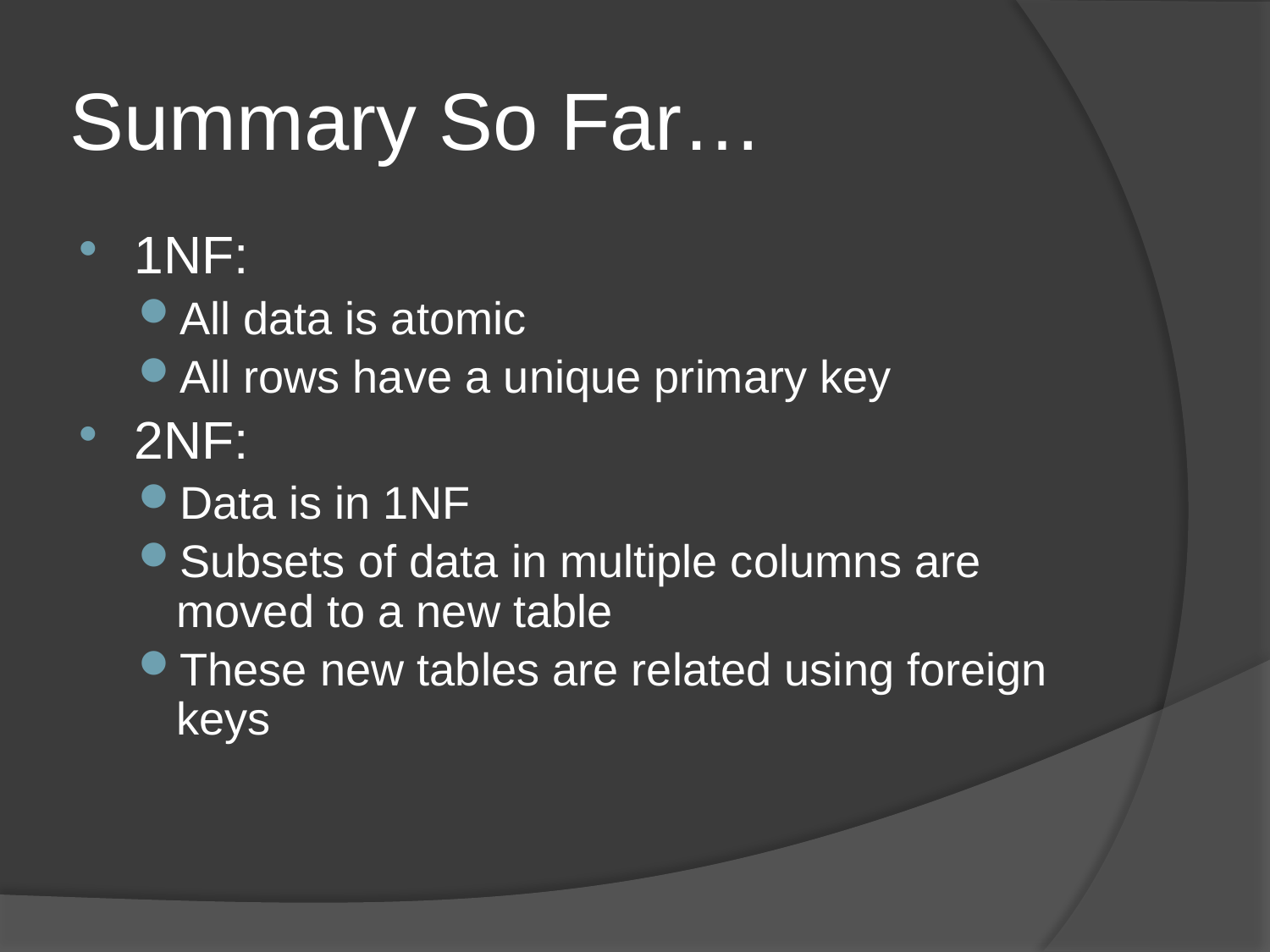

# Summary So Far…
1NF:
All data is atomic
All rows have a unique primary key
2NF:
Data is in 1NF
Subsets of data in multiple columns are moved to a new table
These new tables are related using foreign keys